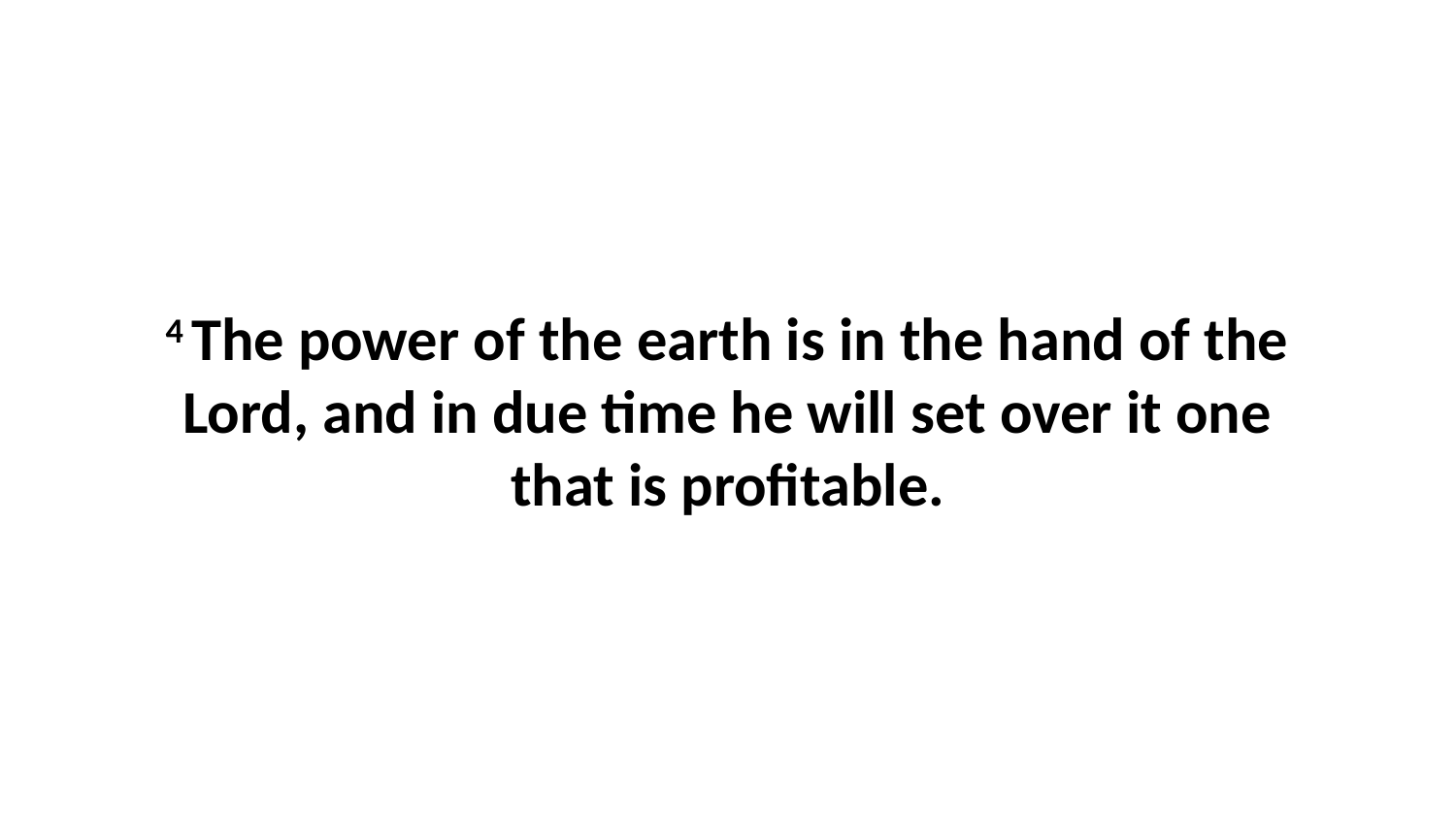

4 The power of the earth is in the hand of the Lord, and in due time he will set over it one that is profitable.